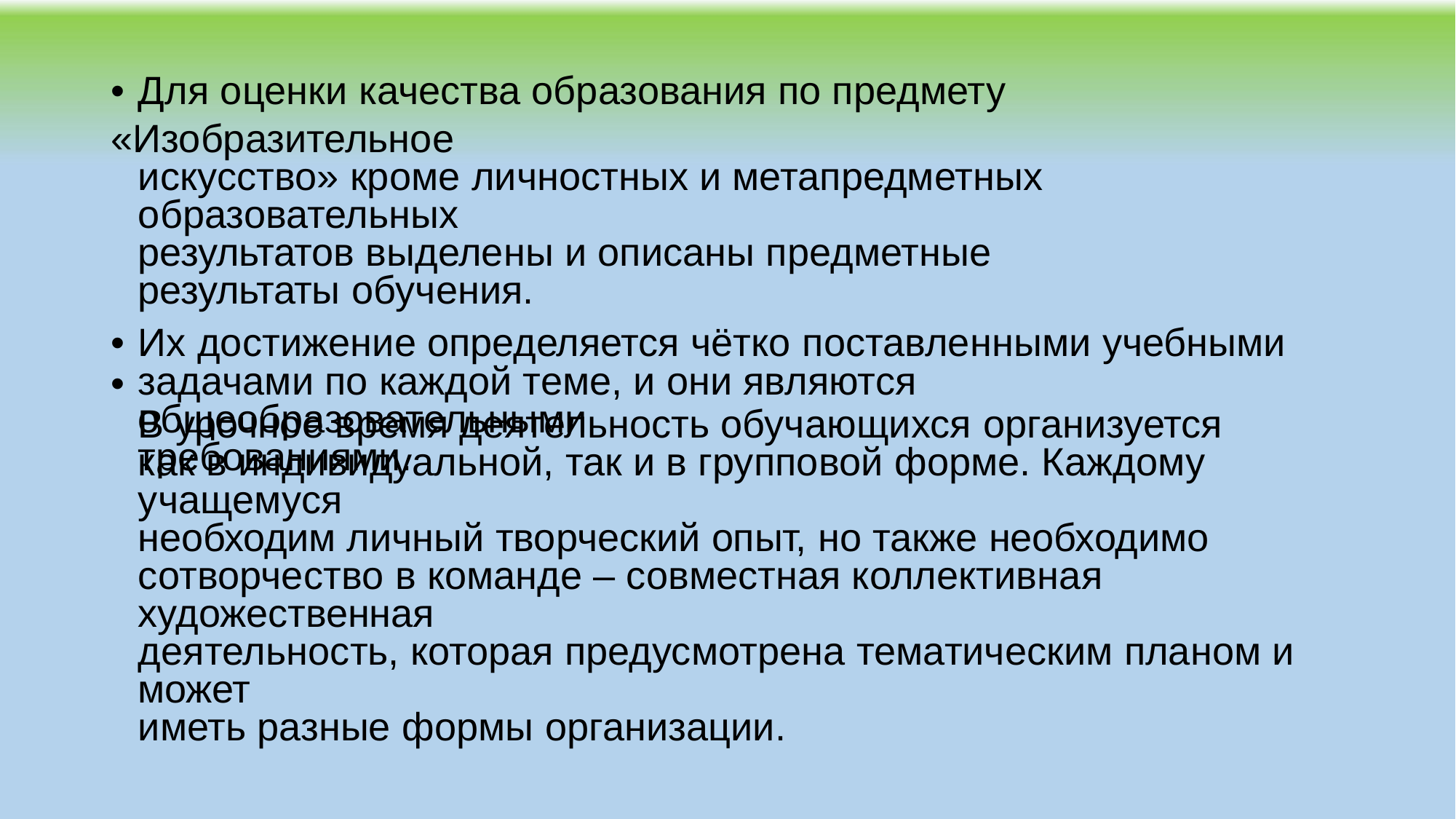

• Для оценки качества образования по предмету «Изобразительное
искусство» кроме личностных и метапредметных образовательных
результатов выделены и описаны предметные
результаты обучения.
• Их достижение определяется чётко поставленными учебными
задачами по каждой теме, и они являются общеобразовательными
требованиями.
•
В урочное время деятельность обучающихся организуется
как в индивидуальной, так и в групповой форме. Каждому учащемуся
необходим личный творческий опыт, но также необходимо
сотворчество в команде – совместная коллективная художественная
деятельность, которая предусмотрена тематическим планом и может
иметь разные формы организации.